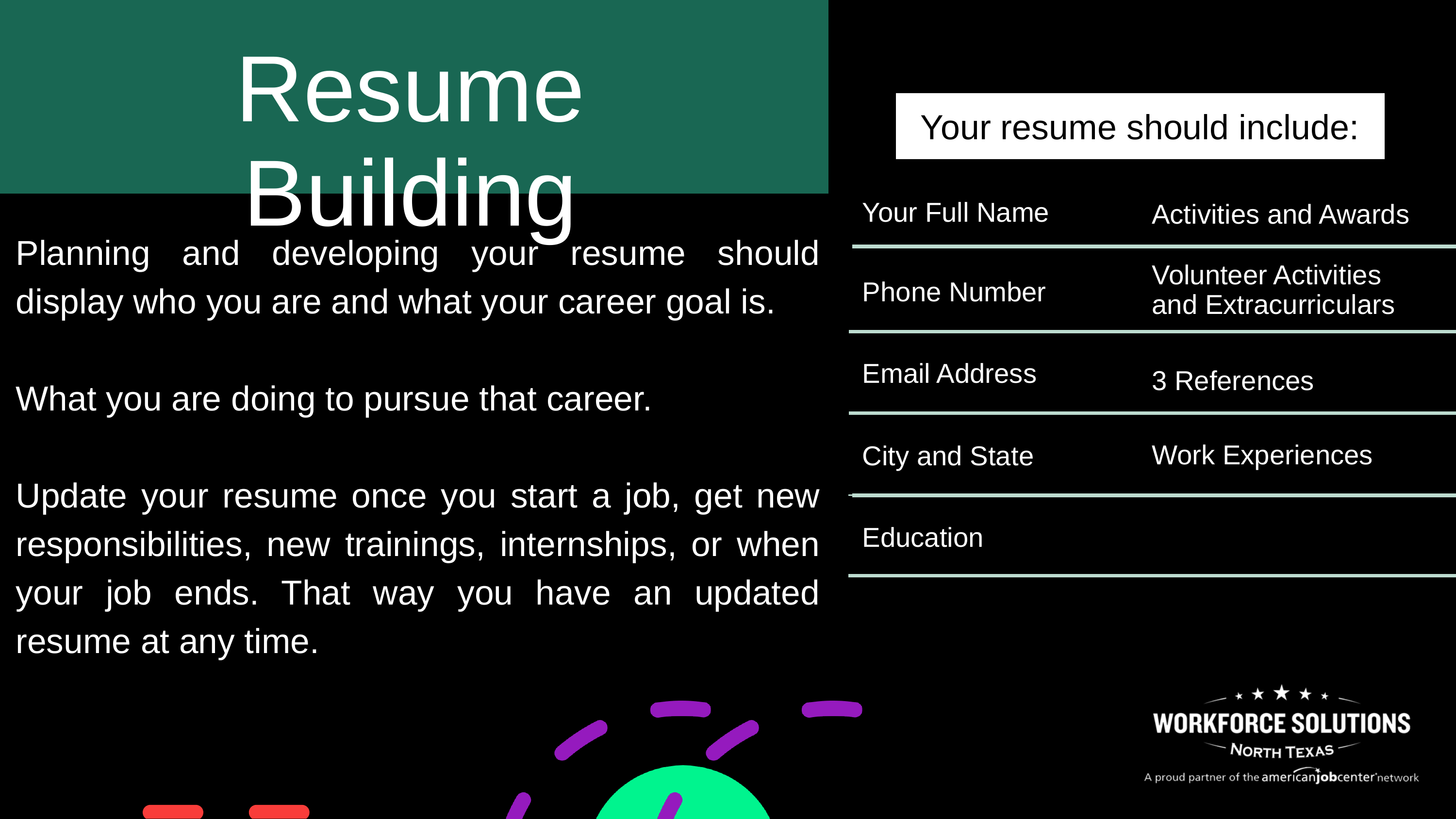

Resume Building

Your resume should include:
Your Full Name
Activities and Awards
Planning and developing your resume should display who you are and what your career goal is.

What you are doing to pursue that career.

Update your resume once you start a job, get new responsibilities, new trainings, internships, or when your job ends. That way you have an updated resume at any time.

Volunteer Activities and Extracurriculars
Phone Number
3 References

Email Address

Work Experiences
City and State

Education